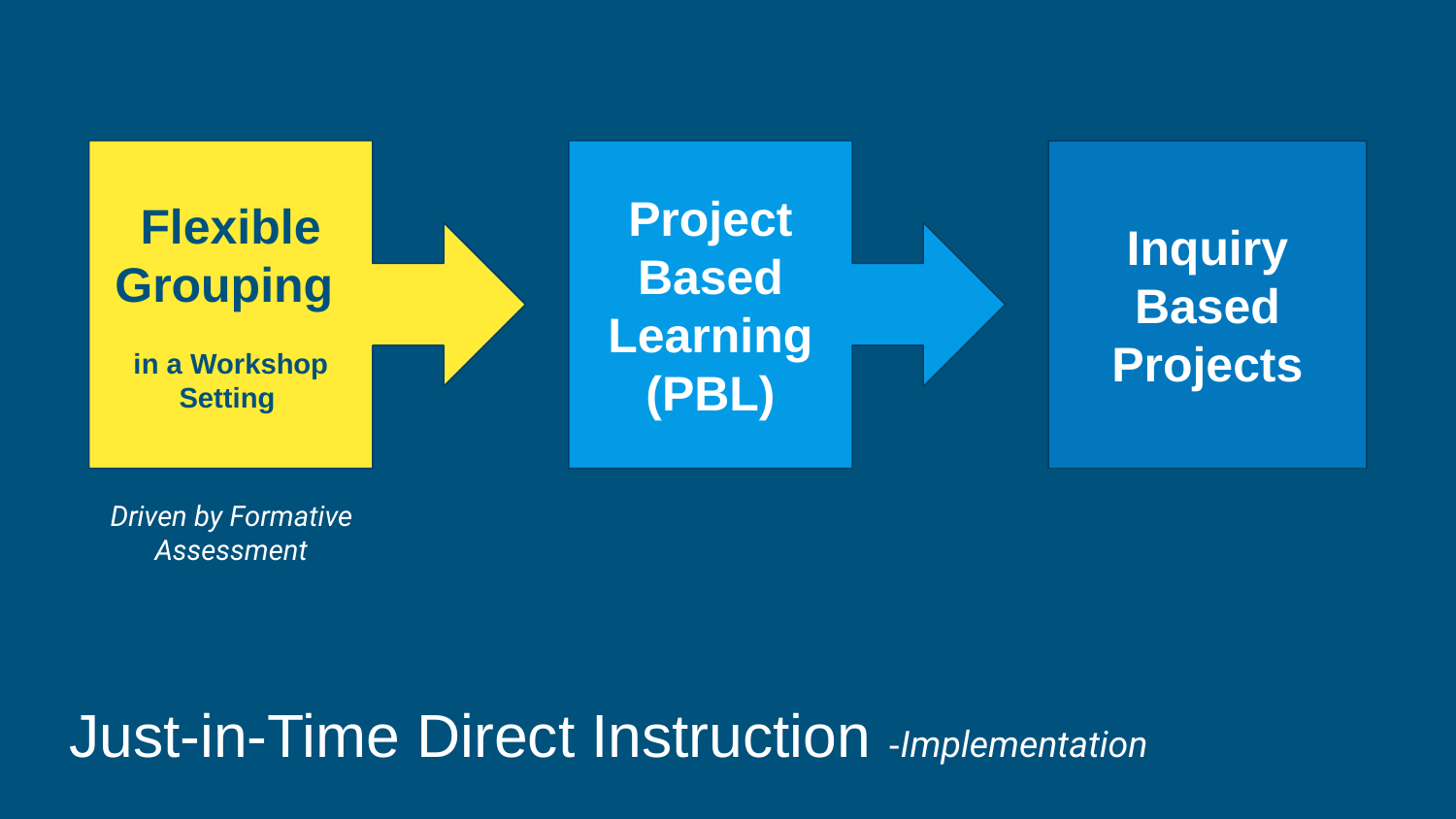

Flexible Grouping

in a Workshop Setting
Project Based Learning
(PBL)
Inquiry Based Projects
Driven by Formative Assessment
Just-in-Time Direct Instruction -Implementation